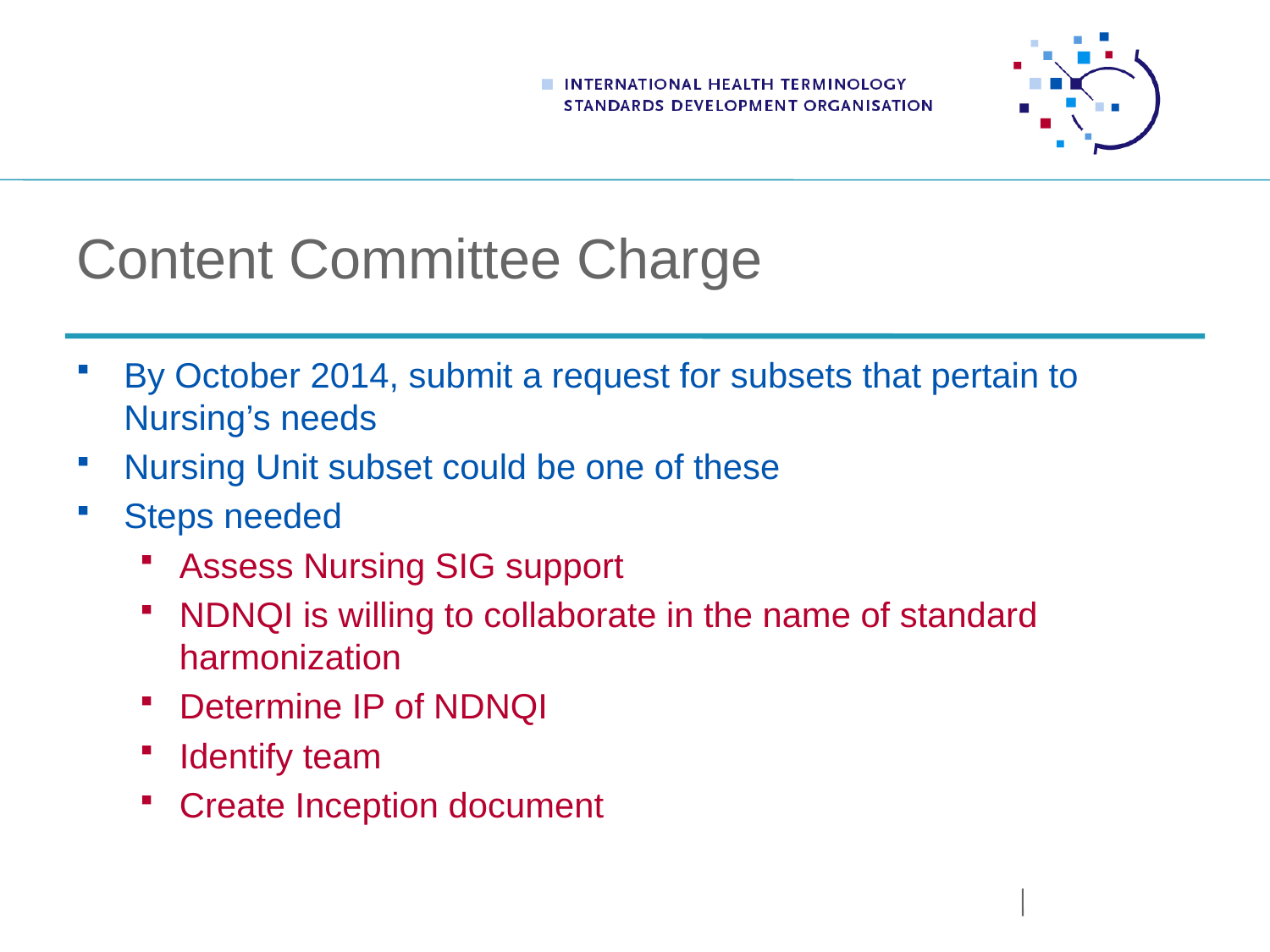

# Content Committee Charge
By October 2014, submit a request for subsets that pertain to Nursing’s needs
Nursing Unit subset could be one of these
Steps needed
Assess Nursing SIG support
NDNQI is willing to collaborate in the name of standard harmonization
Determine IP of NDNQI
Identify team
Create Inception document